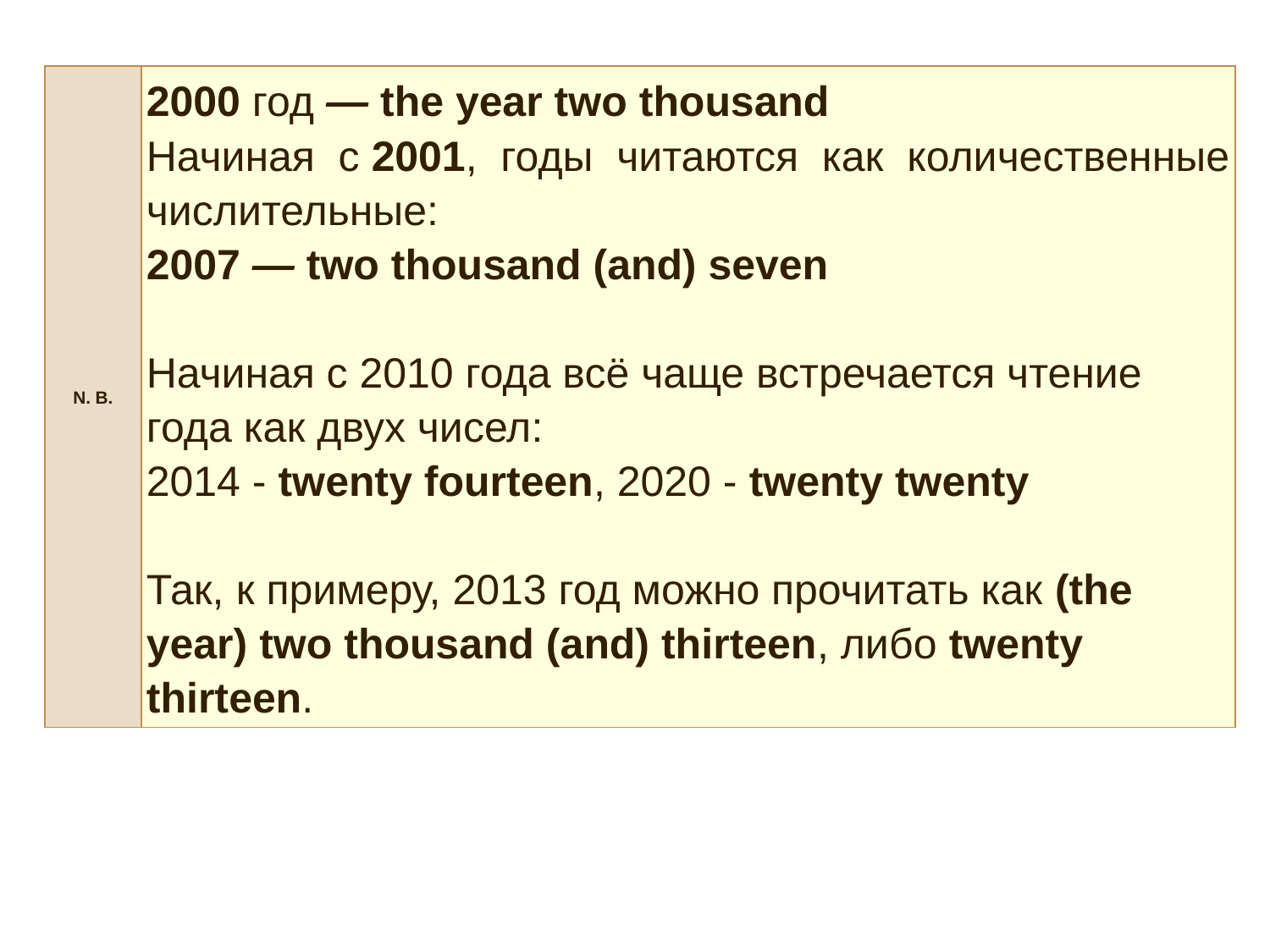

| N. B. | 2000 год — the year two thousand Начиная с 2001, годы читаются как количественные числительные: 2007 — two thousand (and) seven Начиная с 2010 года всё чаще встречается чтение года как двух чисел:  2014 - twenty fourteen, 2020 - twenty twenty  Так, к примеру, 2013 год можно прочитать как (the year) two thousand (and) thirteen, либо twenty thirteen. |
| --- | --- |